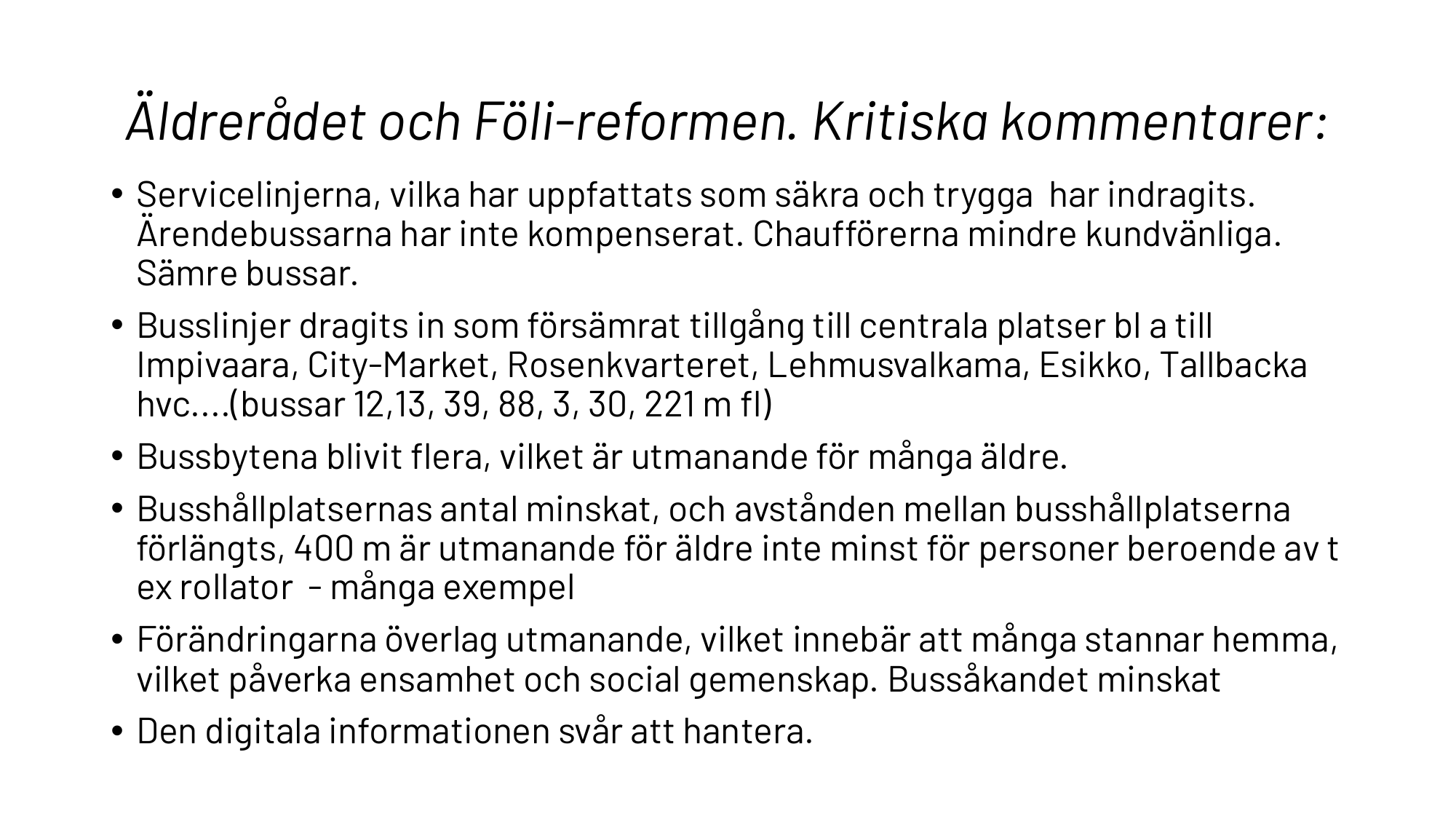

# Äldrerådet och Föli-reformen. Kritiska kommentarer:
Servicelinjerna, vilka har uppfattats som säkra och trygga  har indragits. Ärendebussarna har inte kompenserat. Chaufförerna mindre kundvänliga. Sämre bussar.
Busslinjer dragits in som försämrat tillgång till centrala platser bl a till Impivaara, City-Market, Rosenkvarteret, Lehmusvalkama, Esikko, Tallbacka hvc....(bussar 12,13, 39, 88, 3, 30, 221 m fl)
Bussbytena blivit flera, vilket är utmanande för många äldre.
Busshållplatsernas antal minskat, och avstånden mellan busshållplatserna förlängts, 400 m är utmanande för äldre inte minst för personer beroende av t ex rollator  - många exempel
Förändringarna överlag utmanande, vilket innebär att många stannar hemma, vilket påverka ensamhet och social gemenskap. Bussåkandet minskat
Den digitala informationen svår att hantera.